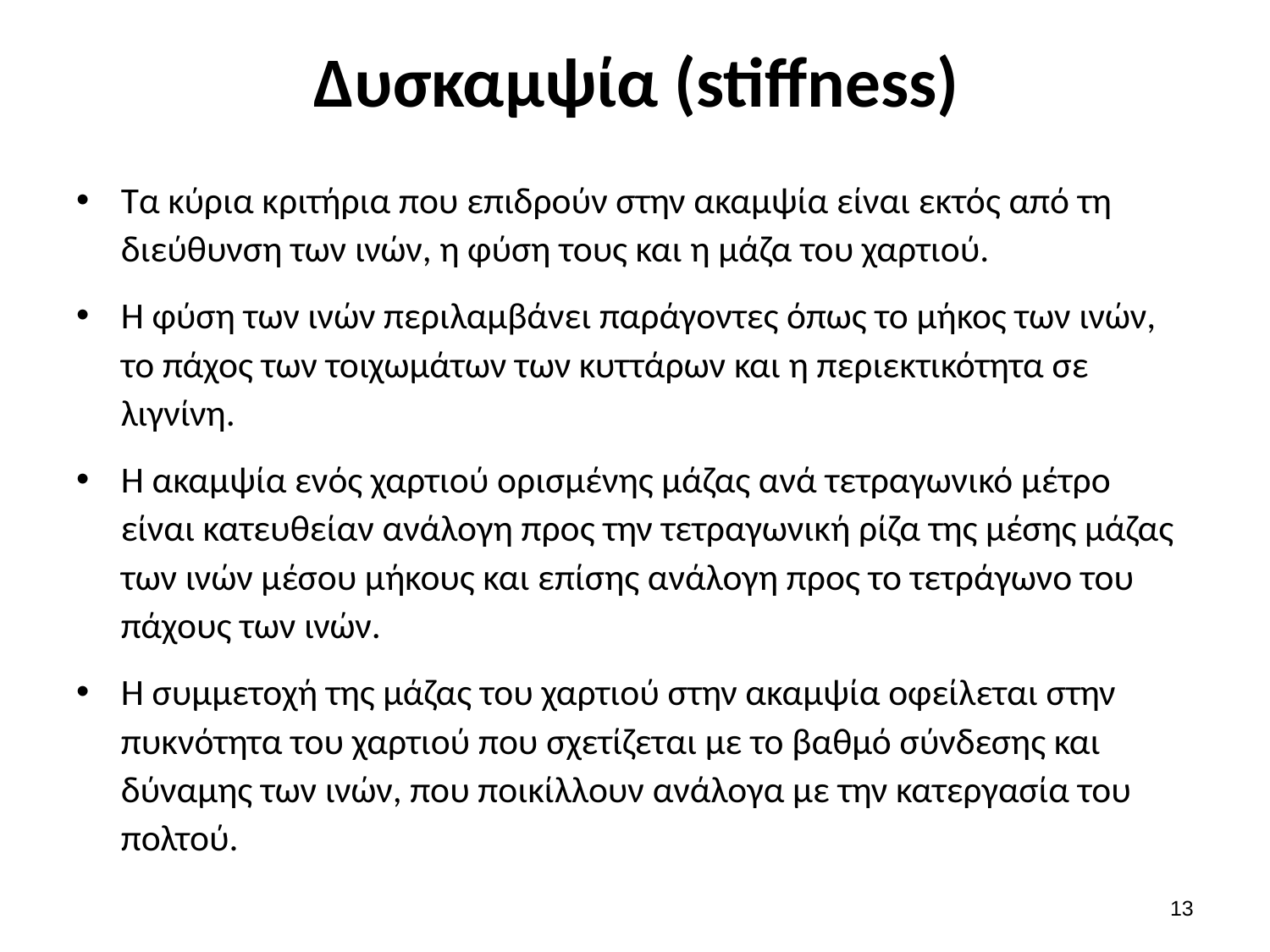

# Δυσκαμψία (stiffness)
Τα κύρια κριτήρια που επιδρούν στην ακαμψία είναι εκτός από τη διεύθυνση των ινών, η φύση τους και η μάζα του χαρτιού.
Η φύση των ινών περιλαμβάνει παράγοντες όπως το μήκος των ινών, το πάχος των τοιχωμάτων των κυττάρων και η περιεκτικότητα σε λιγνίνη.
Η ακαμψία ενός χαρτιού ορισμένης μάζας ανά τετραγωνικό μέτρο είναι κατευθείαν ανάλογη προς την τετραγωνική ρίζα της μέσης μάζας των ινών μέσου μήκους και επίσης ανάλογη προς το τετράγωνο του πάχους των ινών.
Η συμμετοχή της μάζας του χαρτιού στην ακαμψία οφείλεται στην πυκνότητα του χαρτιού που σχετίζεται με το βαθμό σύνδεσης και δύναμης των ινών, που ποικίλλουν ανάλογα με την κατεργασία του πολτού.

13